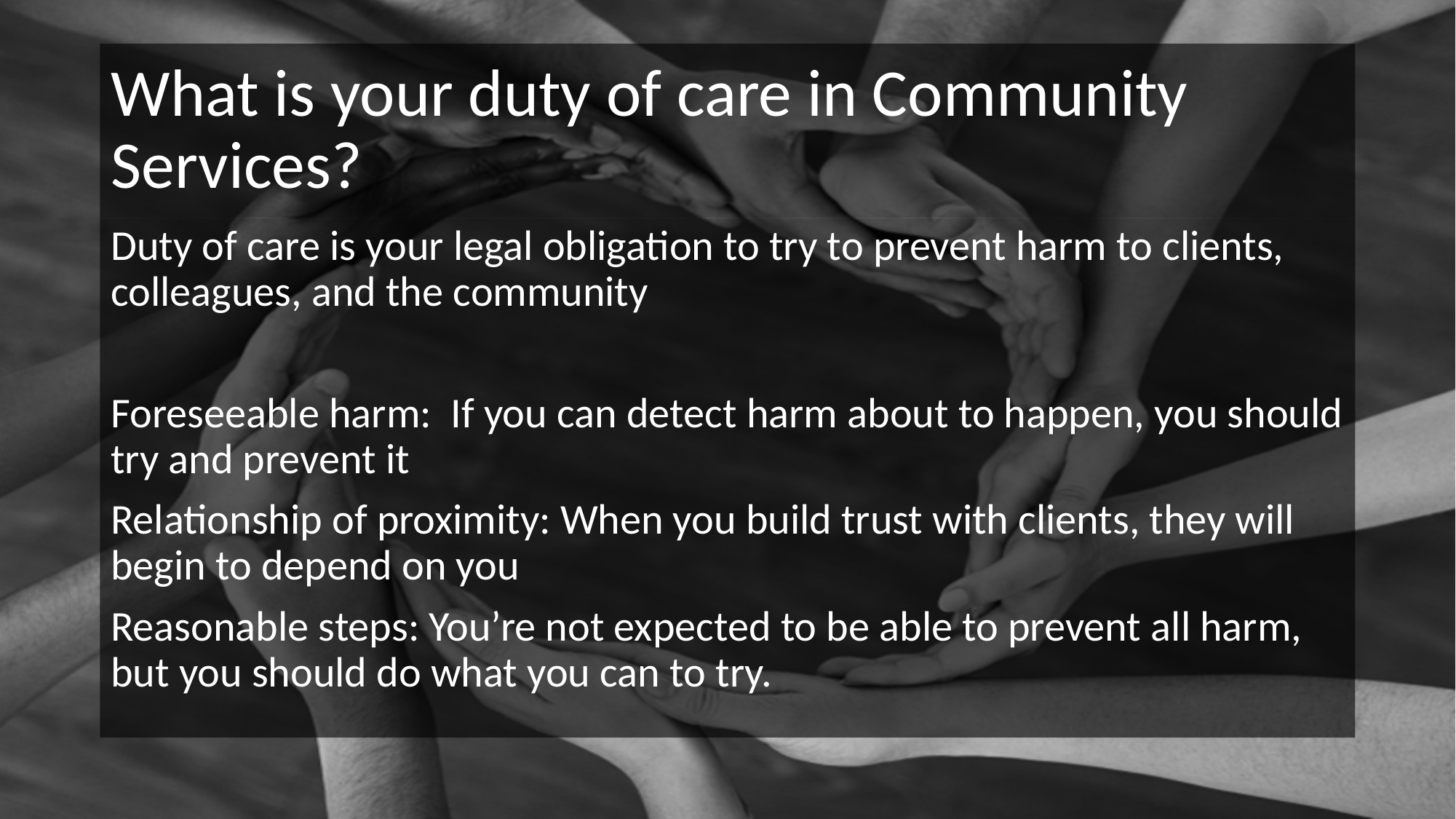

# What is your duty of care in Community Services?
Duty of care is your legal obligation to try to prevent harm to clients, colleagues, and the community

Foreseeable harm:  If you can detect harm about to happen, you should try and prevent it
Relationship of proximity: When you build trust with clients, they will begin to depend on you
Reasonable steps: You’re not expected to be able to prevent all harm, but you should do what you can to try.